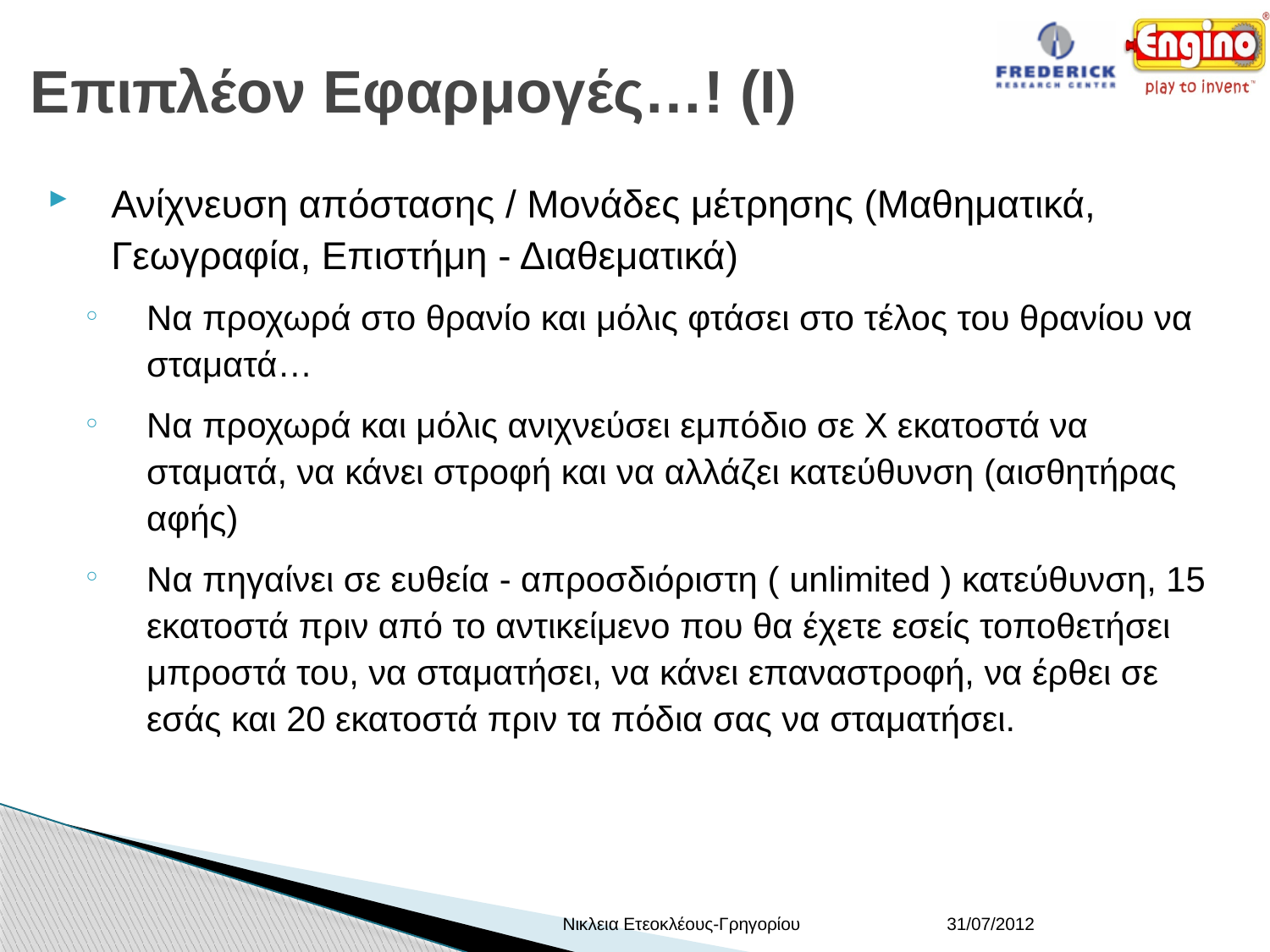

# Επιπλέον Εφαρμογές…! (Ι)
Ανίχνευση απόστασης / Μονάδες μέτρησης (Μαθηματικά, Γεωγραφία, Επιστήμη - Διαθεματικά)
Να προχωρά στο θρανίο και μόλις φτάσει στο τέλος του θρανίου να σταματά…
Να προχωρά και μόλις ανιχνεύσει εμπόδιο σε Χ εκατοστά να σταματά, να κάνει στροφή και να αλλάζει κατεύθυνση (αισθητήρας αφής)
Nα πηγαίνει σε ευθεία - απροσδιόριστη ( unlimited ) κατεύθυνση, 15 εκατοστά πριν από το αντικείμενο που θα έχετε εσείς τοποθετήσει μπροστά του, να σταματήσει, να κάνει επαναστροφή, να έρθει σε εσάς και 20 εκατοστά πριν τα πόδια σας να σταματήσει.

Νικλεια Ετεοκλέους-Γρηγορίου
31/07/2012